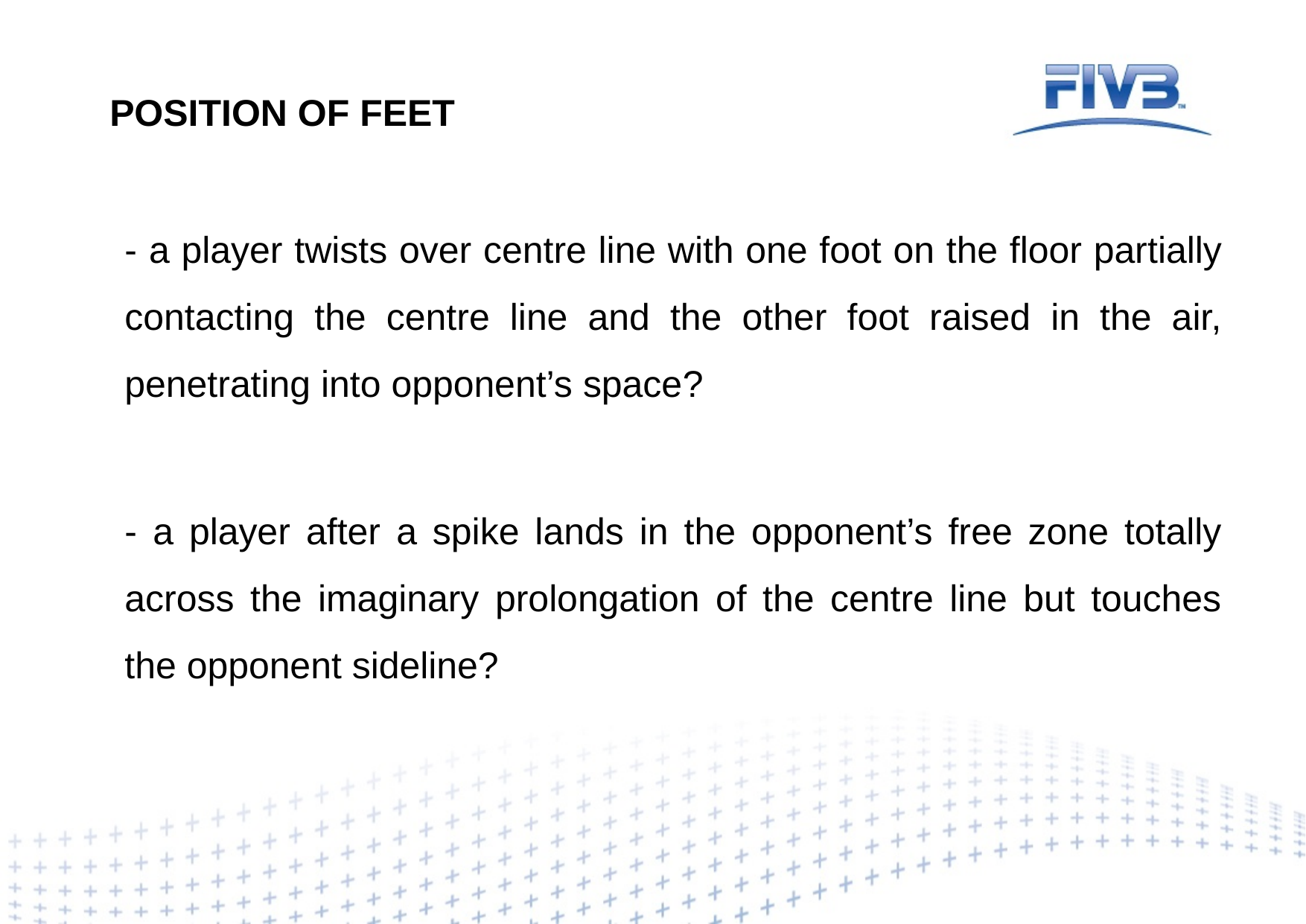

POSITION OF FEET
- a player twists over centre line with one foot on the floor partially contacting the centre line and the other foot raised in the air, penetrating into opponent’s space?
- a player after a spike lands in the opponent’s free zone totally across the imaginary prolongation of the centre line but touches the opponent sideline?